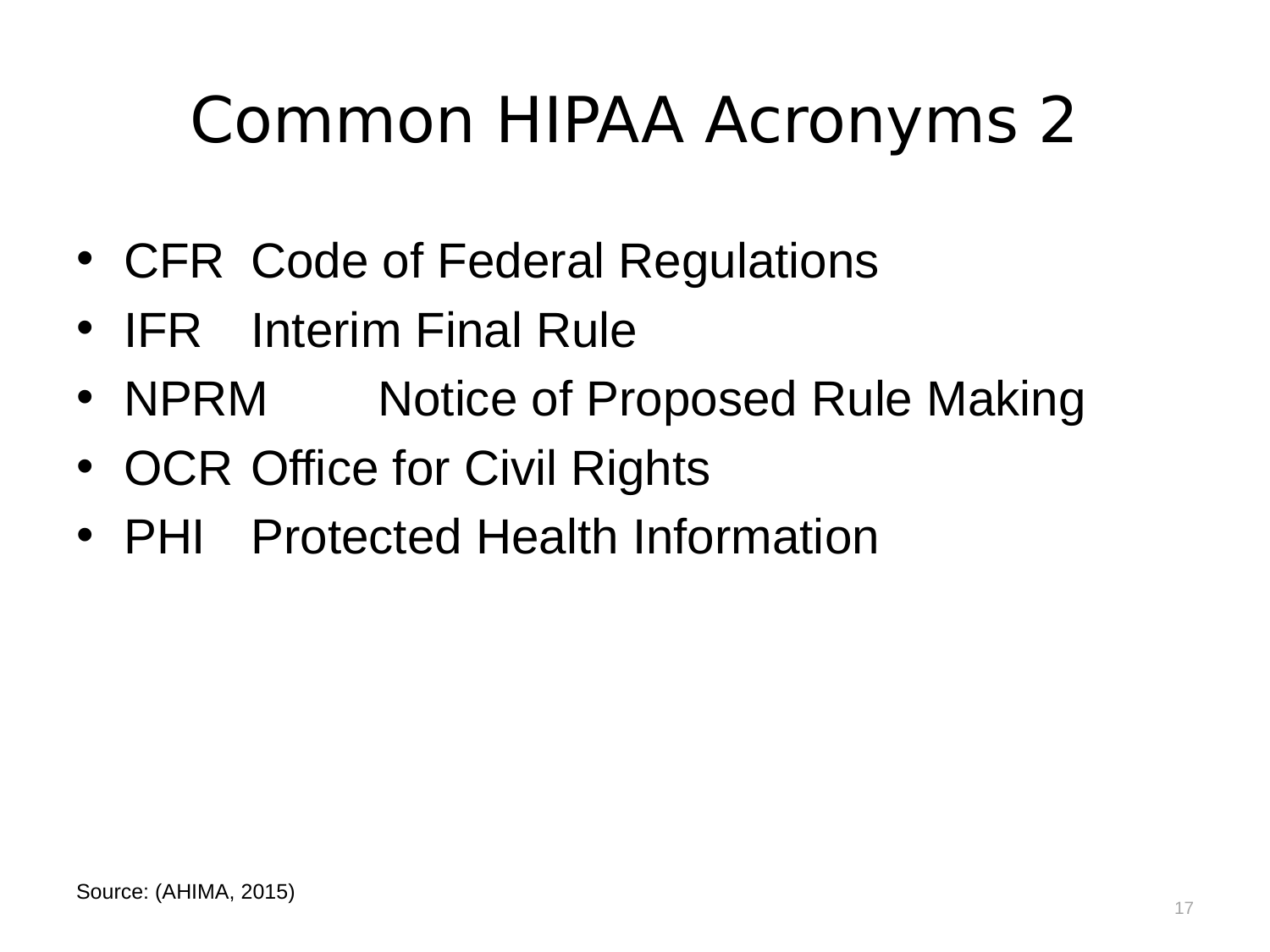

# Common HIPAA Acronyms 2
CFR	Code of Federal Regulations
IFR	Interim Final Rule
NPRM	Notice of Proposed Rule Making
OCR	Office for Civil Rights
PHI	Protected Health Information
17
Source: (AHIMA, 2015)